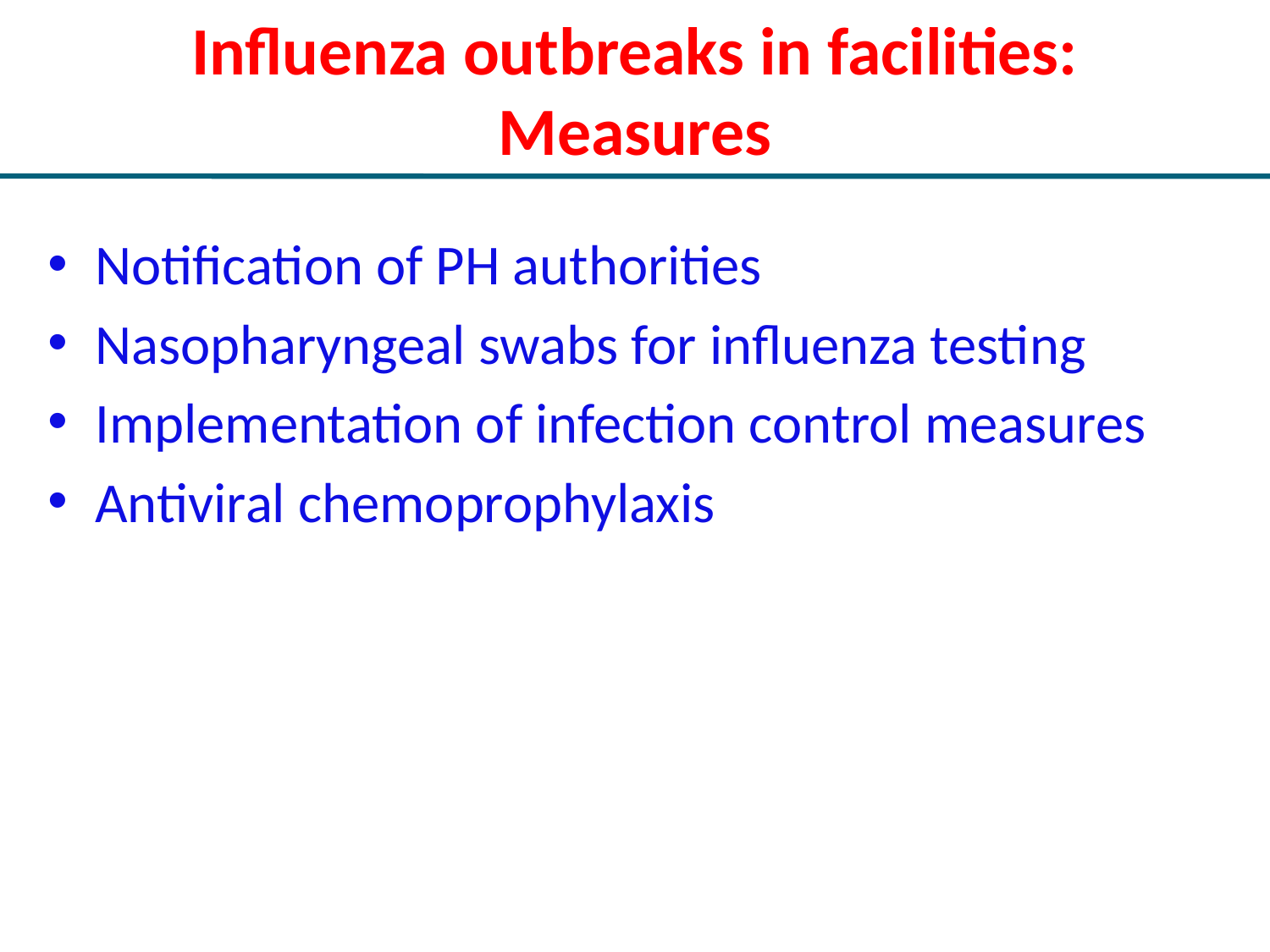

# Influenza outbreaks in facilities: Measures

Notification of PH authorities
Nasopharyngeal swabs for influenza testing
Implementation of infection control measures
Antiviral chemoprophylaxis